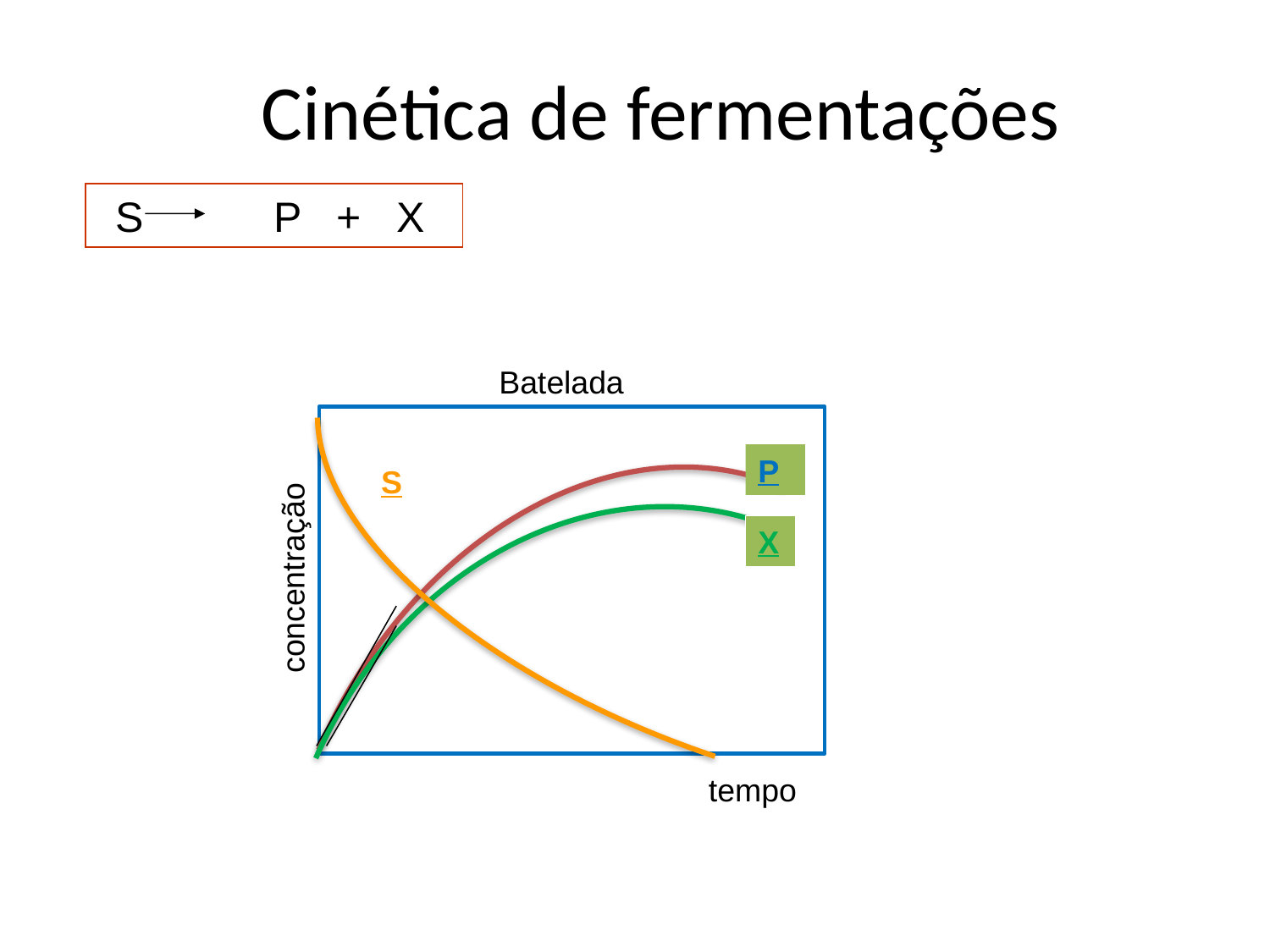

# Cinética de fermentações
  S           P   +   X

Batelada

P
S
X
concentração

tempo